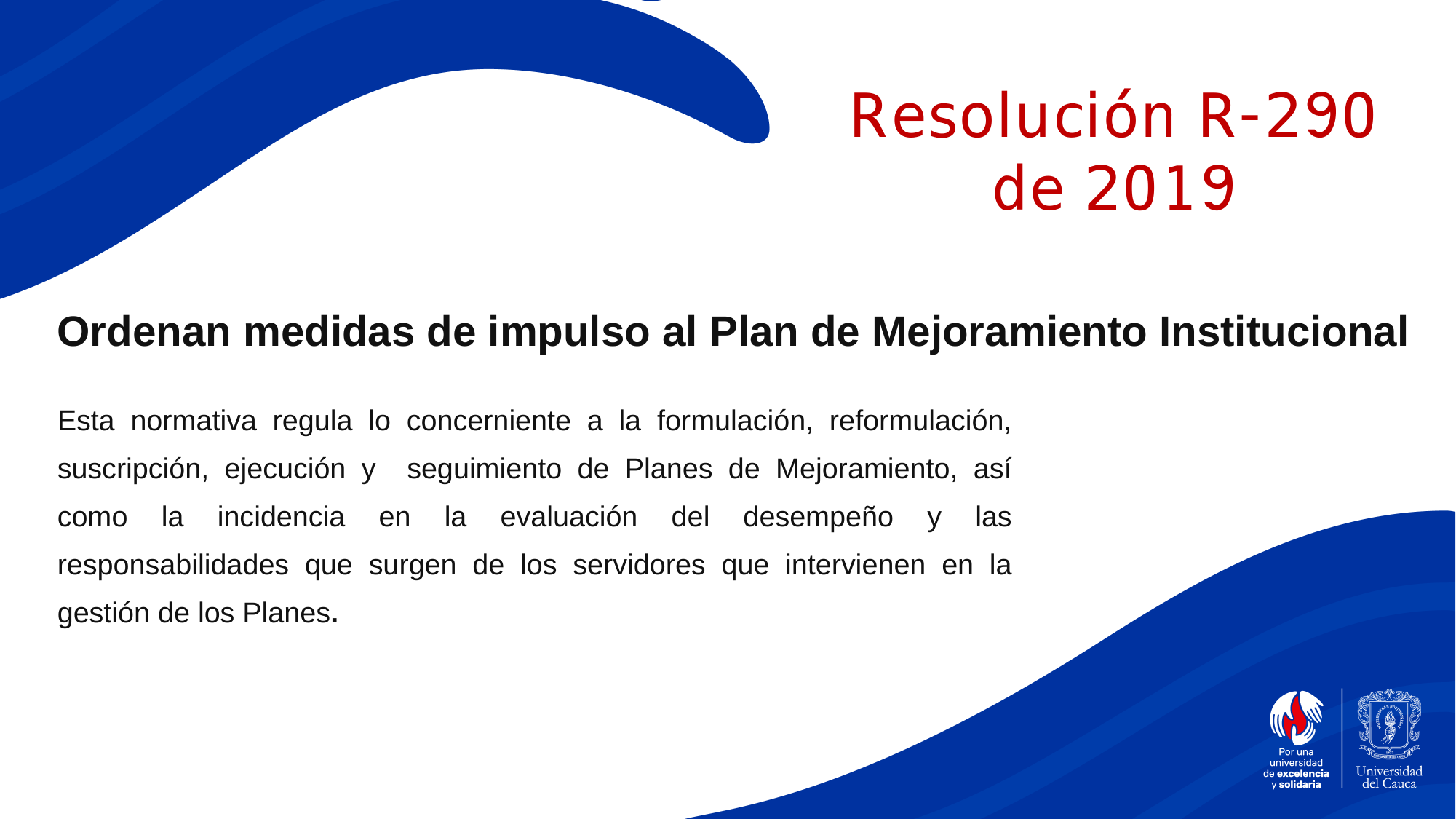

Resolución R-290 de 2019
Ordenan medidas de impulso al Plan de Mejoramiento Institucional
Esta normativa regula lo concerniente a la formulación, reformulación, suscripción, ejecución y  seguimiento de Planes de Mejoramiento, así como la incidencia en la evaluación del desempeño y las responsabilidades que surgen de los servidores que intervienen en la gestión de los Planes.